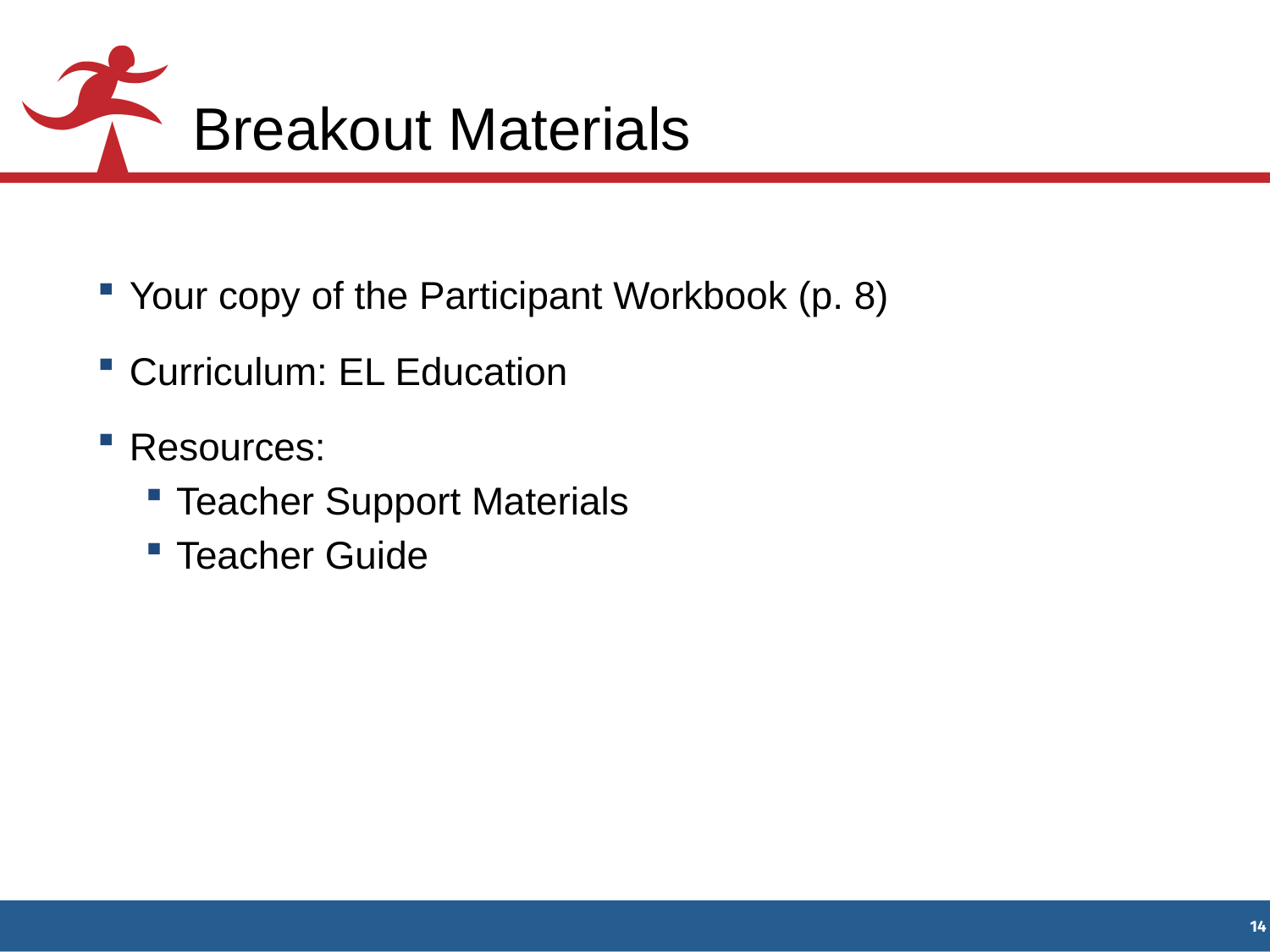

# Breakout Materials
Your copy of the Participant Workbook (p. 8)
Curriculum: EL Education
Resources:
Teacher Support Materials
Teacher Guide